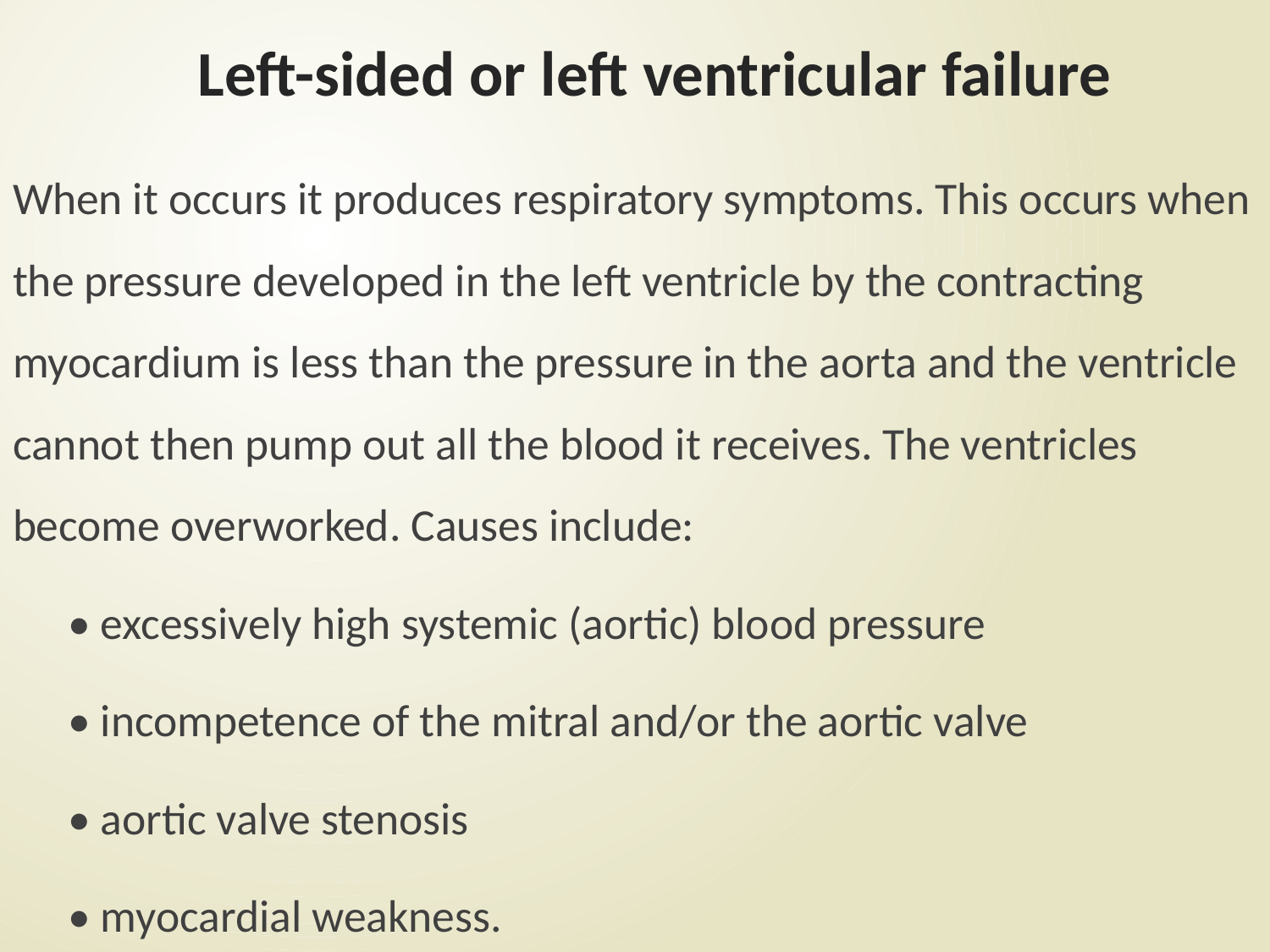

# Left-sided or left ventricular failure
When it occurs it produces respiratory symptoms. This occurs when the pressure developed in the left ventricle by the contracting myocardium is less than the pressure in the aorta and the ventricle cannot then pump out all the blood it receives. The ventricles become overworked. Causes include:
• excessively high systemic (aortic) blood pressure
• incompetence of the mitral and/or the aortic valve
• aortic valve stenosis
• myocardial weakness.